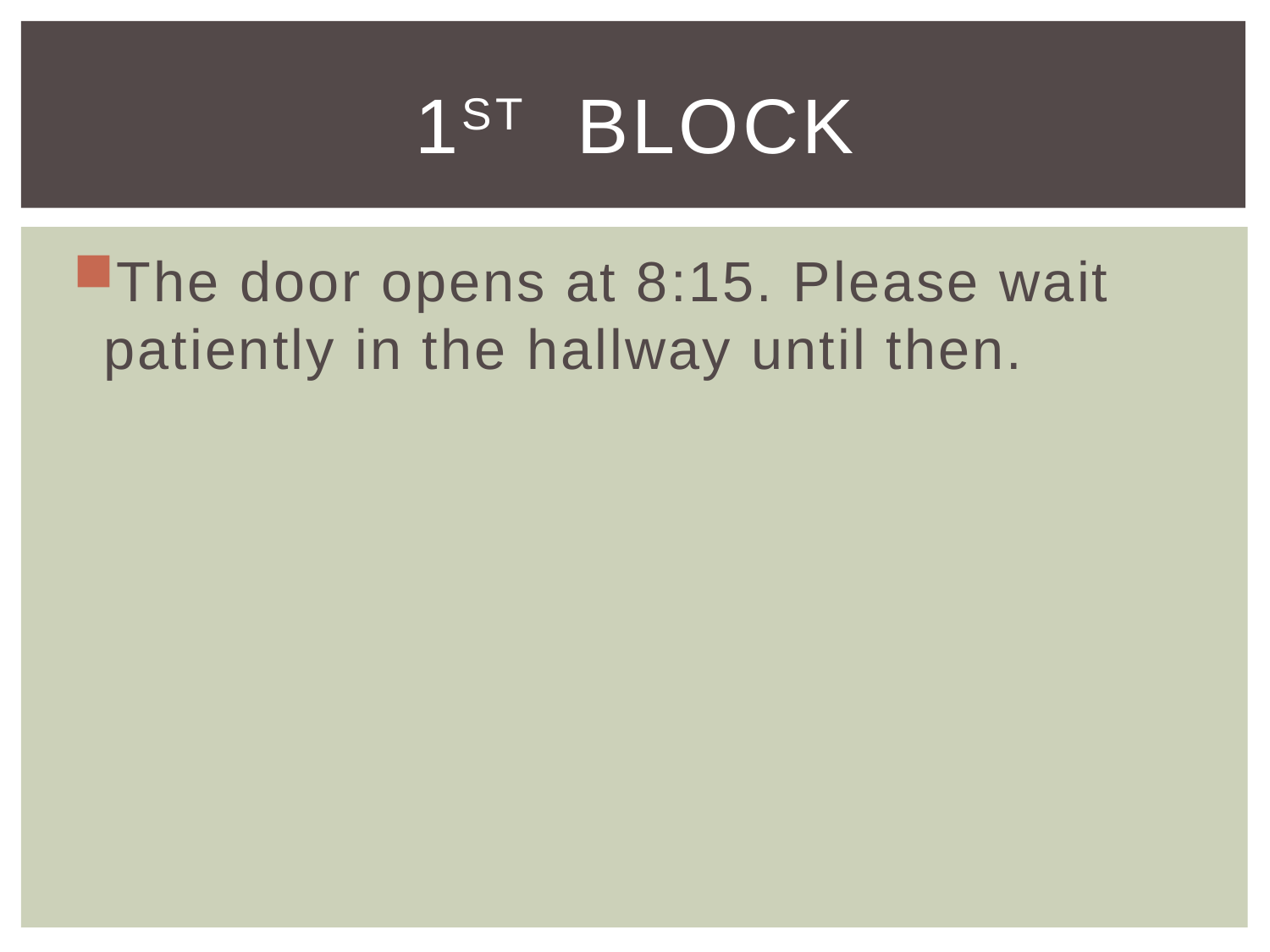

# 1st  BLOCK
The door opens at 8:15. Please wait patiently in the hallway until then.